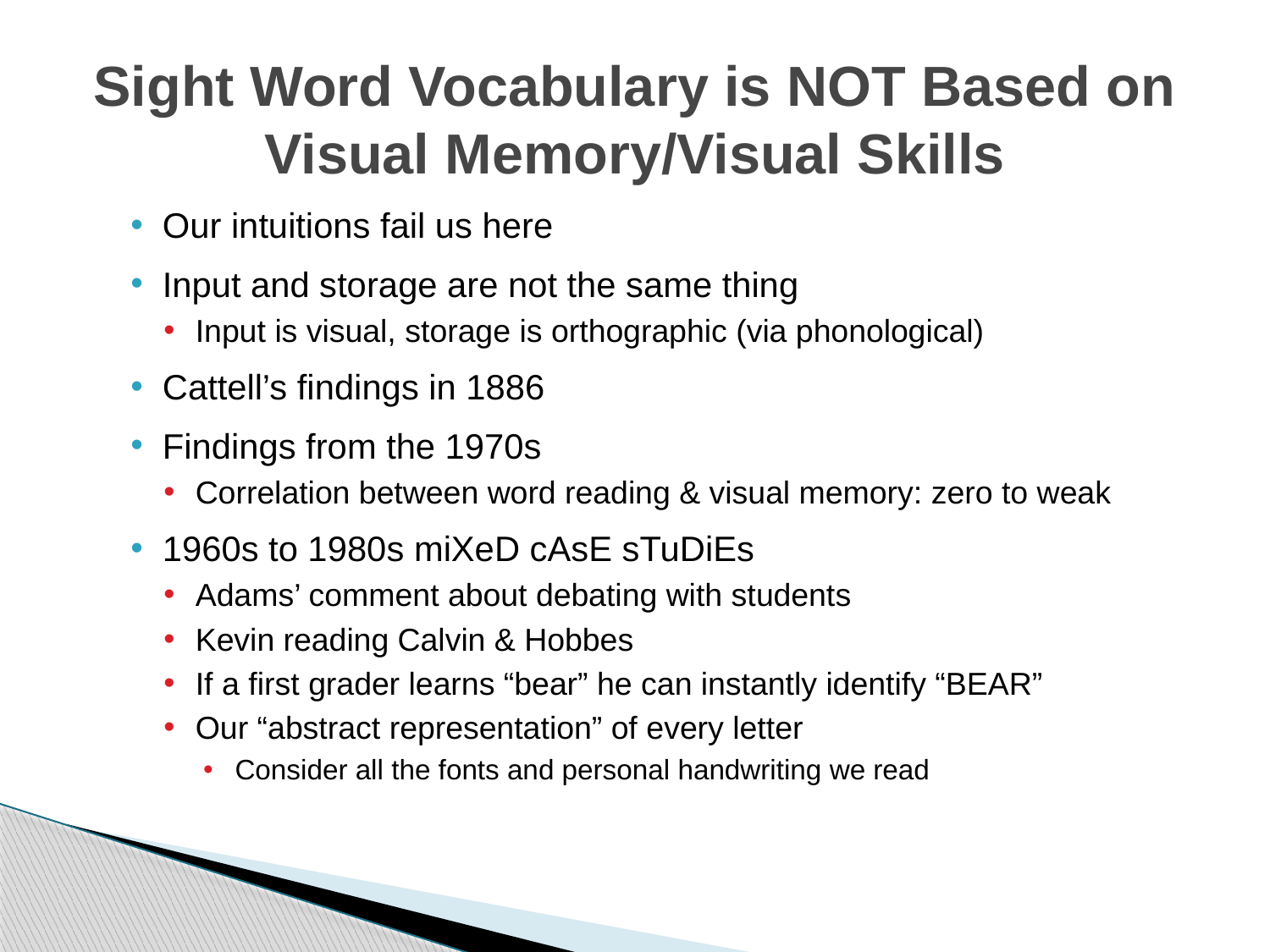

# Sight Word Vocabulary is NOT Based on Visual Memory/Visual Skills
Our intuitions fail us here
Input and storage are not the same thing
Input is visual, storage is orthographic (via phonological)
Cattell’s findings in 1886
Findings from the 1970s
Correlation between word reading & visual memory: zero to weak
1960s to 1980s miXeD cAsE sTuDiEs
Adams’ comment about debating with students
Kevin reading Calvin & Hobbes
If a first grader learns “bear” he can instantly identify “BEAR”
Our “abstract representation” of every letter
Consider all the fonts and personal handwriting we read